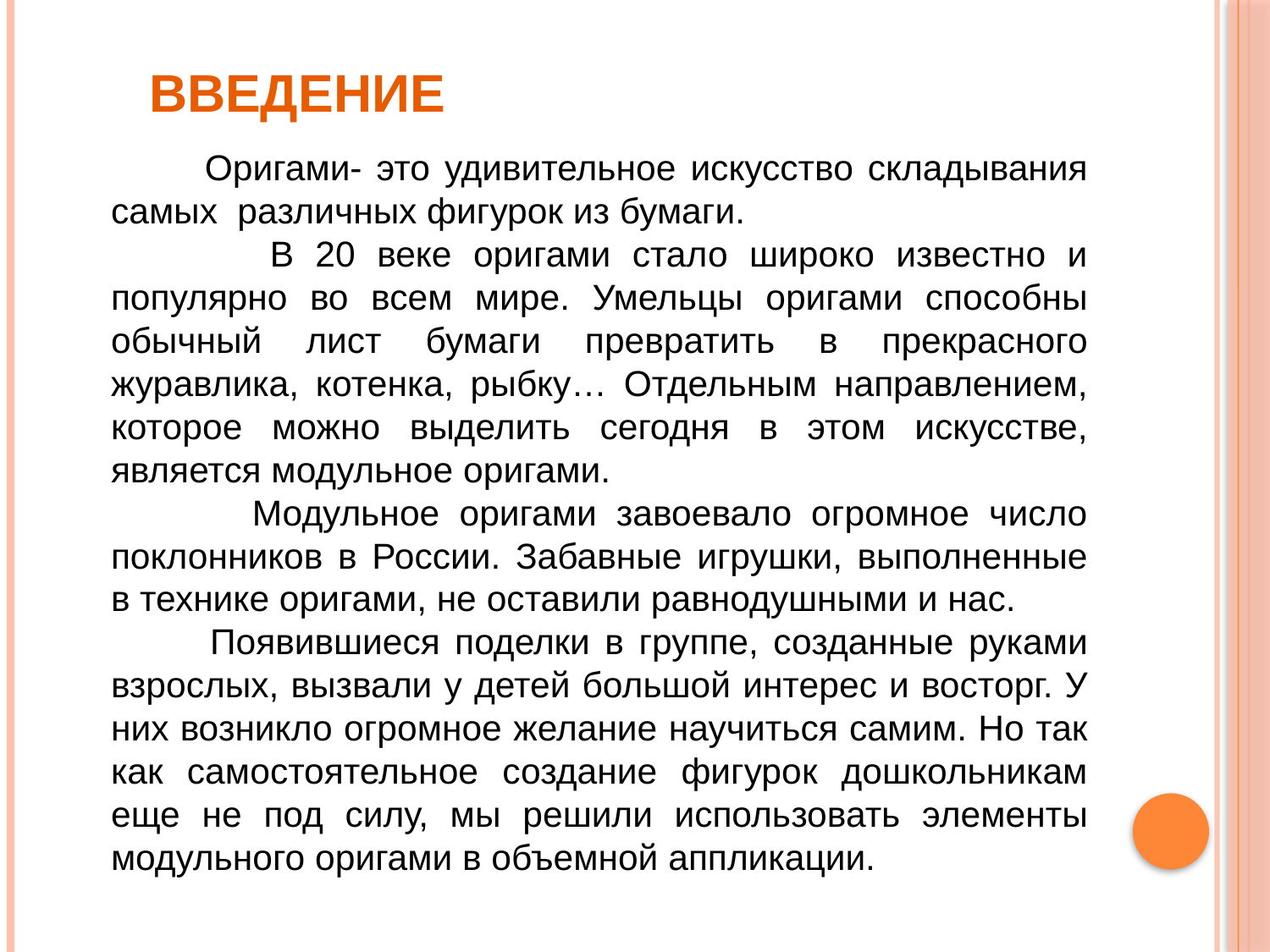

# Введение
         Оригами- это удивительное искусство складывания самых  различных фигурок из бумаги.
         В 20 веке оригами стало широко известно и популярно во всем мире. Умельцы оригами способны обычный лист бумаги превратить в прекрасного журавлика, котенка, рыбку… Отдельным направлением, которое можно выделить сегодня в этом искусстве, является модульное оригами.
         Модульное оригами завоевало огромное число поклонников в России. Забавные игрушки, выполненные в технике оригами, не оставили равнодушными и нас.
         Появившиеся поделки в группе, созданные руками взрослых, вызвали у детей большой интерес и восторг. У них возникло огромное желание научиться самим. Но так как самостоятельное создание фигурок дошкольникам еще не под силу, мы решили использовать элементы модульного оригами в объемной аппликации.